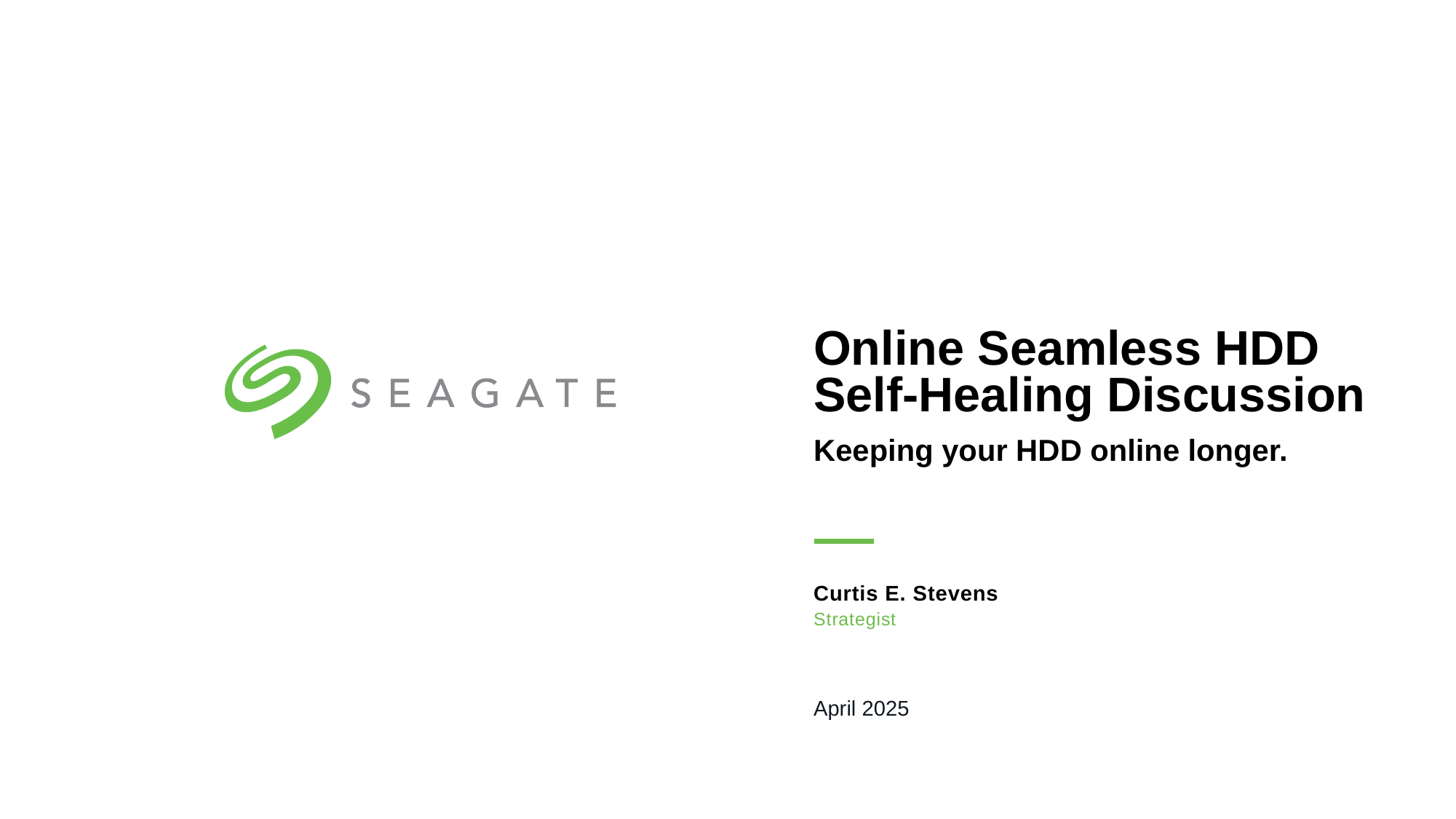

# Online Seamless HDD Self-Healing Discussion
Keeping your HDD online longer.
Curtis E. Stevens
Strategist
April 2025